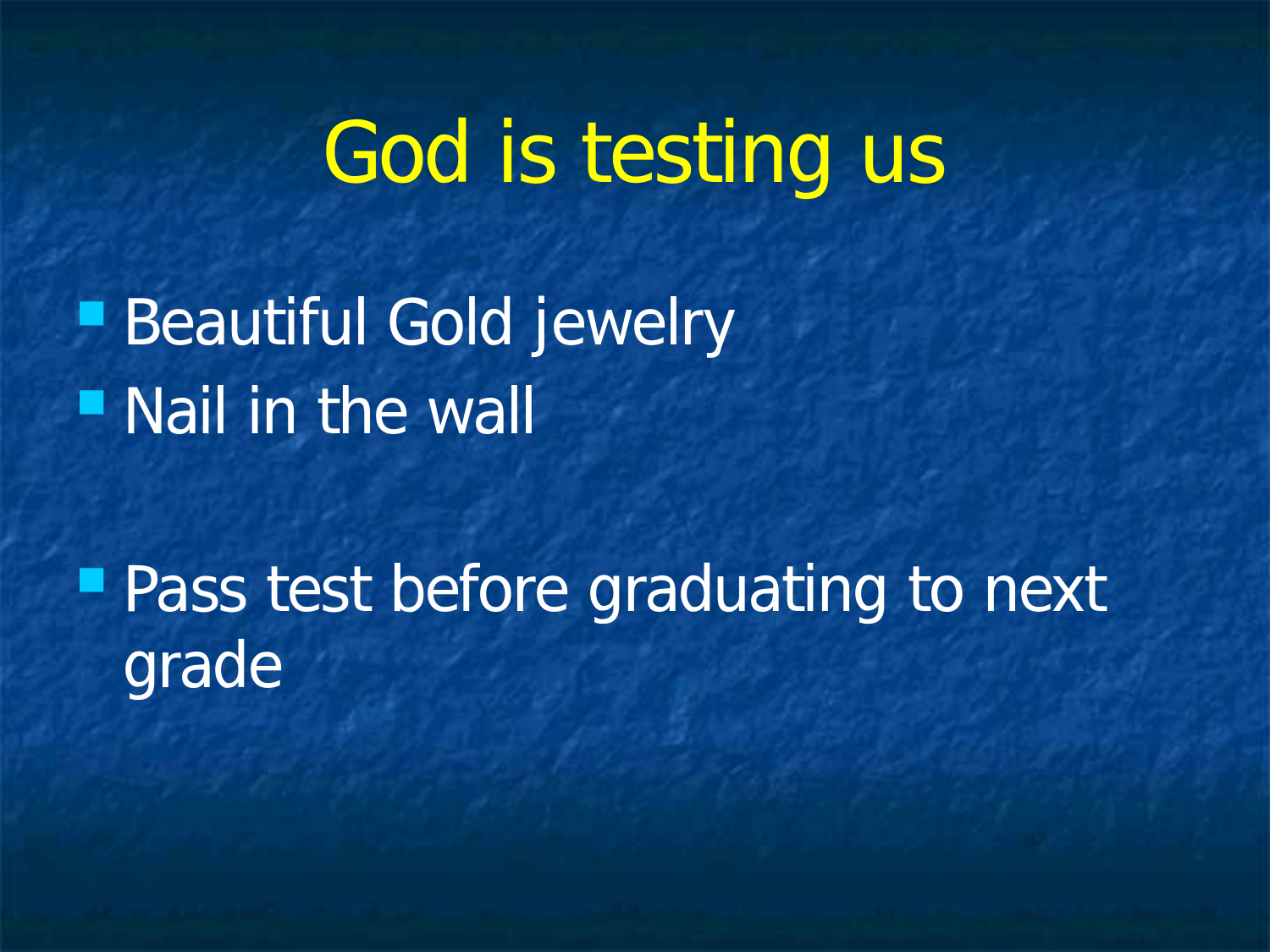

# God is testing us
Beautiful Gold jewelry
Nail in the wall

Pass test before graduating to next grade